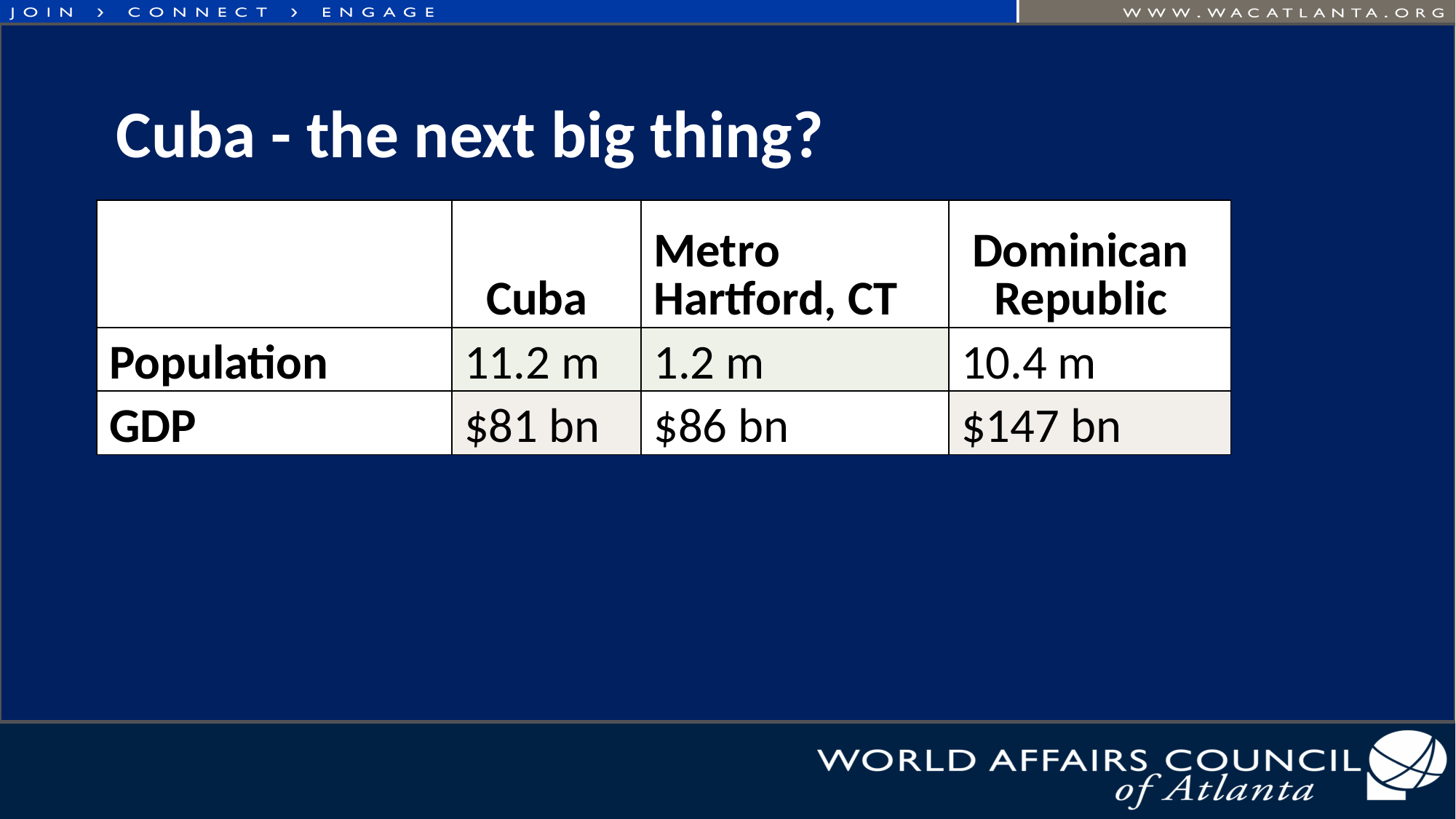

Cuba - the next big thing?
|  | Cuba | Metro Hartford, CT | Dominican Republic |
| --- | --- | --- | --- |
| Population | 11.2 m | 1.2 m | 10.4 m |
| GDP | $81 bn | $86 bn | $147 bn |